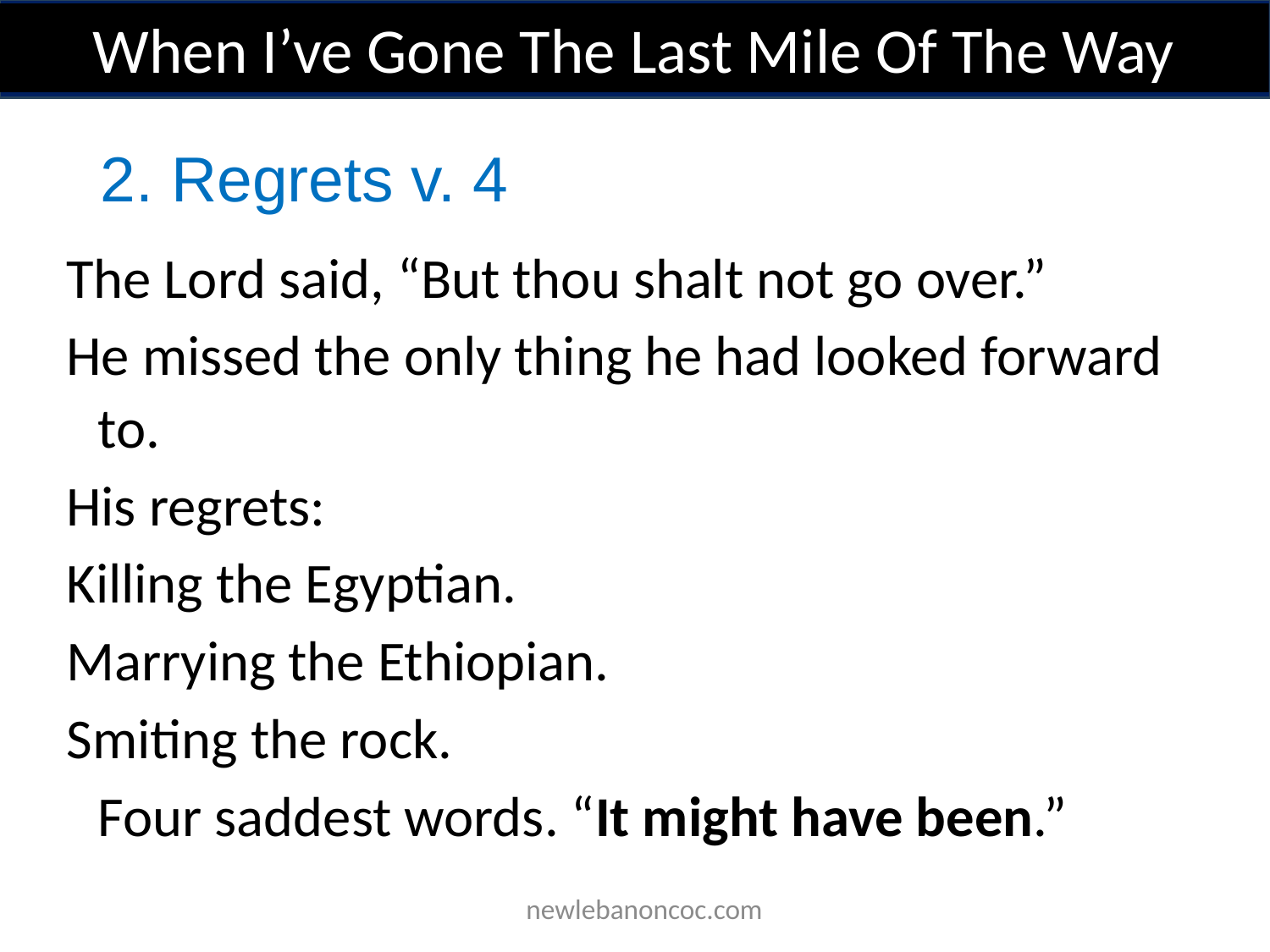

When I’ve Gone The Last Mile Of The Way
2. Regrets v. 4
The Lord said, “But thou shalt not go over.”
He missed the only thing he had looked forward to.
His regrets:
Killing the Egyptian.
Marrying the Ethiopian.
Smiting the rock.
Four saddest words. “It might have been.”
   newlebanoncoc.com